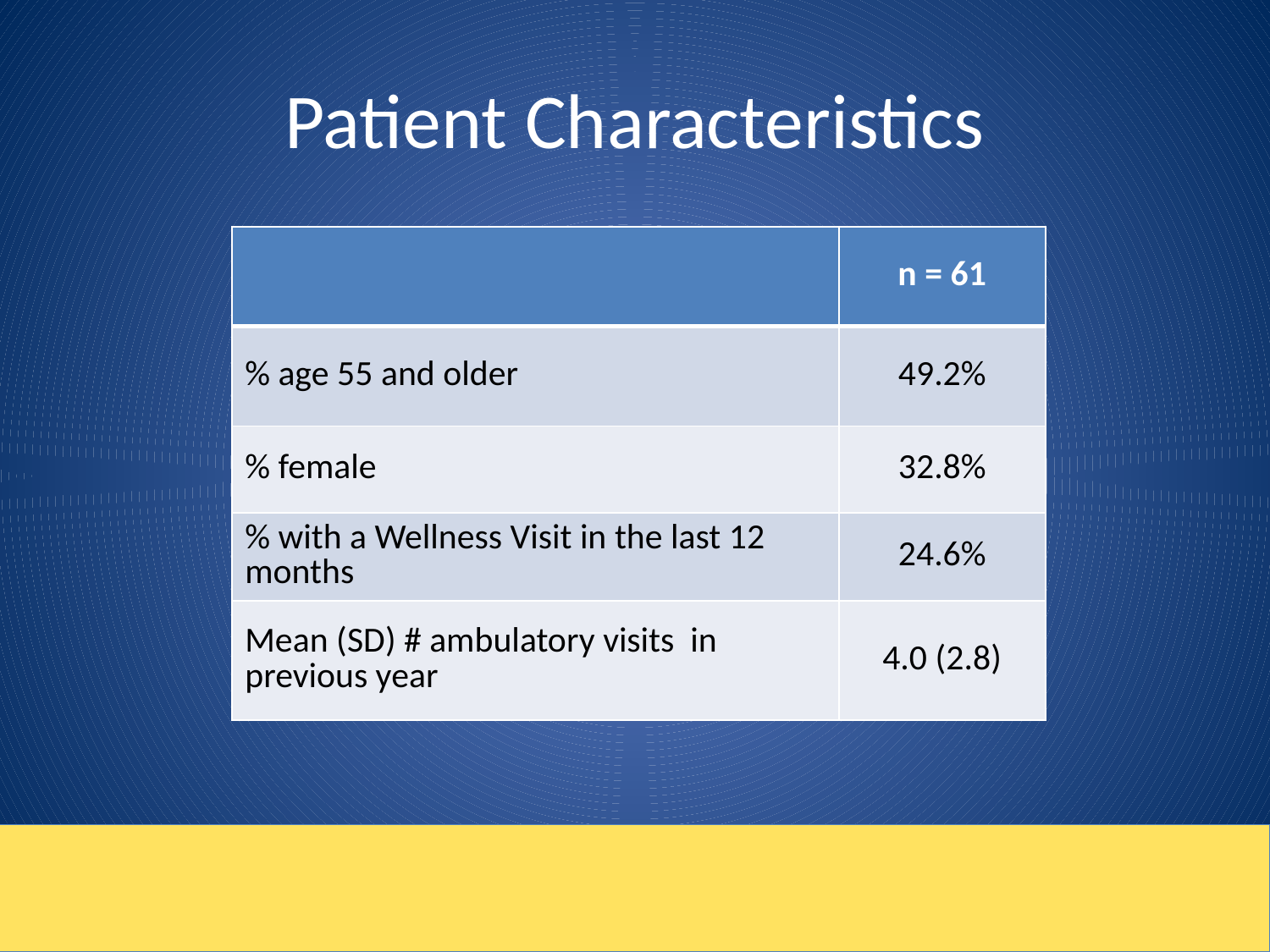

# Patient Characteristics
|  | n = 61 |
| --- | --- |
| % age 55 and older | 49.2% |
| % female | 32.8% |
| % with a Wellness Visit in the last 12 months | 24.6% |
| Mean (SD) # ambulatory visits in previous year | 4.0 (2.8) |